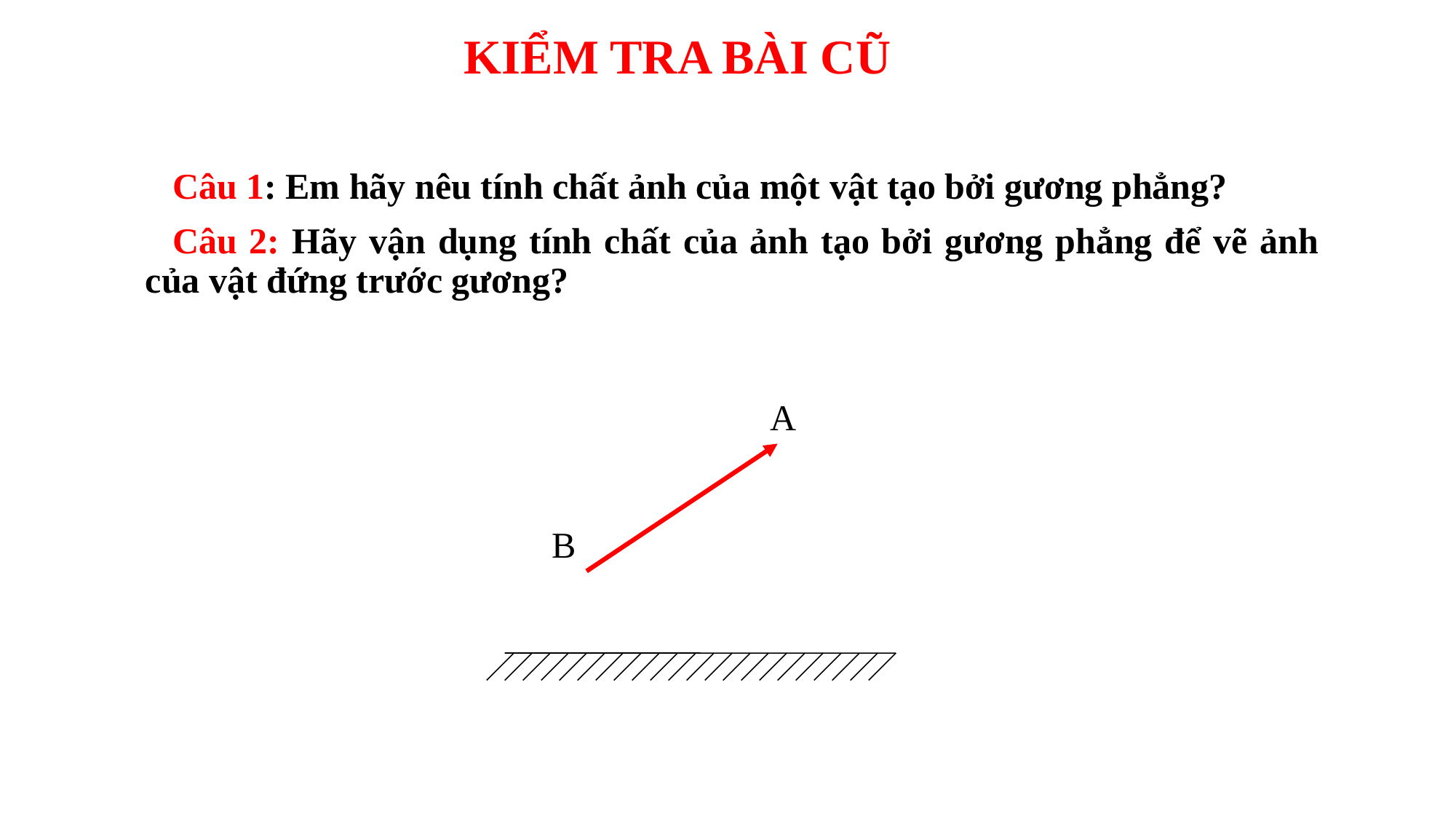

KIỂM TRA BÀI CŨ
Câu 1: Em hãy nêu tính chất ảnh của một vật tạo bởi gương phẳng?
Câu 2: Hãy vận dụng tính chất của ảnh tạo bởi gương phẳng để vẽ ảnh của vật đứng trước gương?
A

B